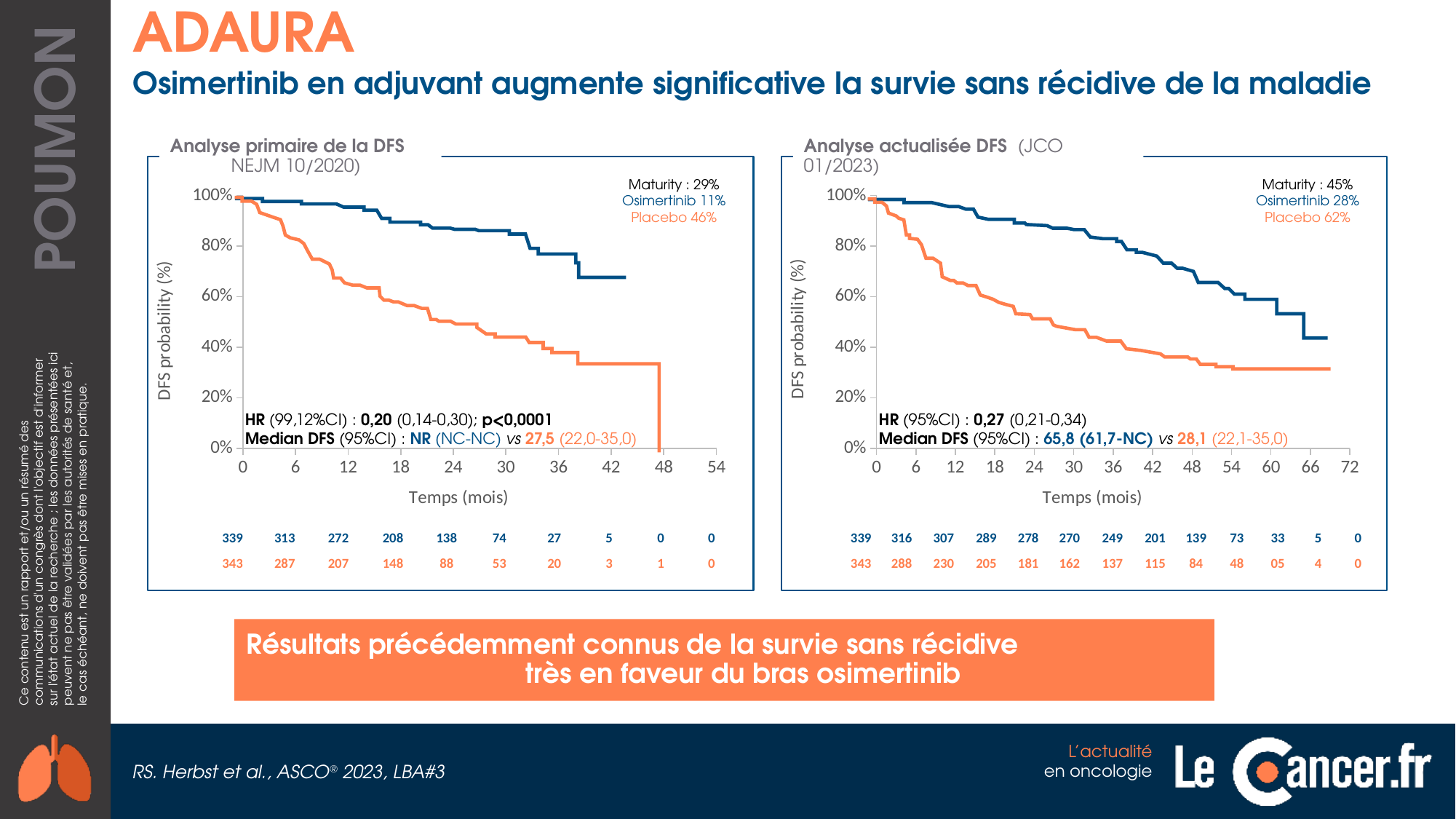

ADAURA
Osimertinib en adjuvant augmente significative la survie sans récidive de la maladie
Analyse primaire de la DFS                  NEJM 10/2020)
Analyse actualisée DFS  (JCO 01/2023)

Maturity : 45%
Osimertinib 28%
Placebo 62%

HR (95%CI) : 0,27 (0,21-0,34)
Median DFS (95%CI) : 65,8 (61,7-NC) vs 28,1 (22,1-35,0)

Maturity : 29%
Osimertinib 11%
Placebo 46%

### Chart

| Category | Y-Values |
|---|---|

### Chart

| Category | Y-Values |
|---|---|

HR (99,12%CI) : 0,20 (0,14-0,30); p<0,0001
Median DFS (95%CI) : NR (NC-NC) vs 27,5 (22,0-35,0)
| 339 | 316 | 307 | 289 | 278 | 270 | 249 | 201 | 139 | 73 | 33 | 5 | 0 |
| --- | --- | --- | --- | --- | --- | --- | --- | --- | --- | --- | --- | --- |
| 343 | 288 | 230 | 205 | 181 | 162 | 137 | 115 | 84 | 48 | 05 | 4 | 0 |
| 339 | 313 | 272 | 208 | 138 | 74 | 27 | 5 | 0 | 0 |
| --- | --- | --- | --- | --- | --- | --- | --- | --- | --- |
| 343 | 287 | 207 | 148 | 88 | 53 | 20 | 3 | 1 | 0 |
Résultats précédemment connus de la survie sans récidive                               très en faveur du bras osimertinib
RS. Herbst et al., ASCO® 2023, LBA#3